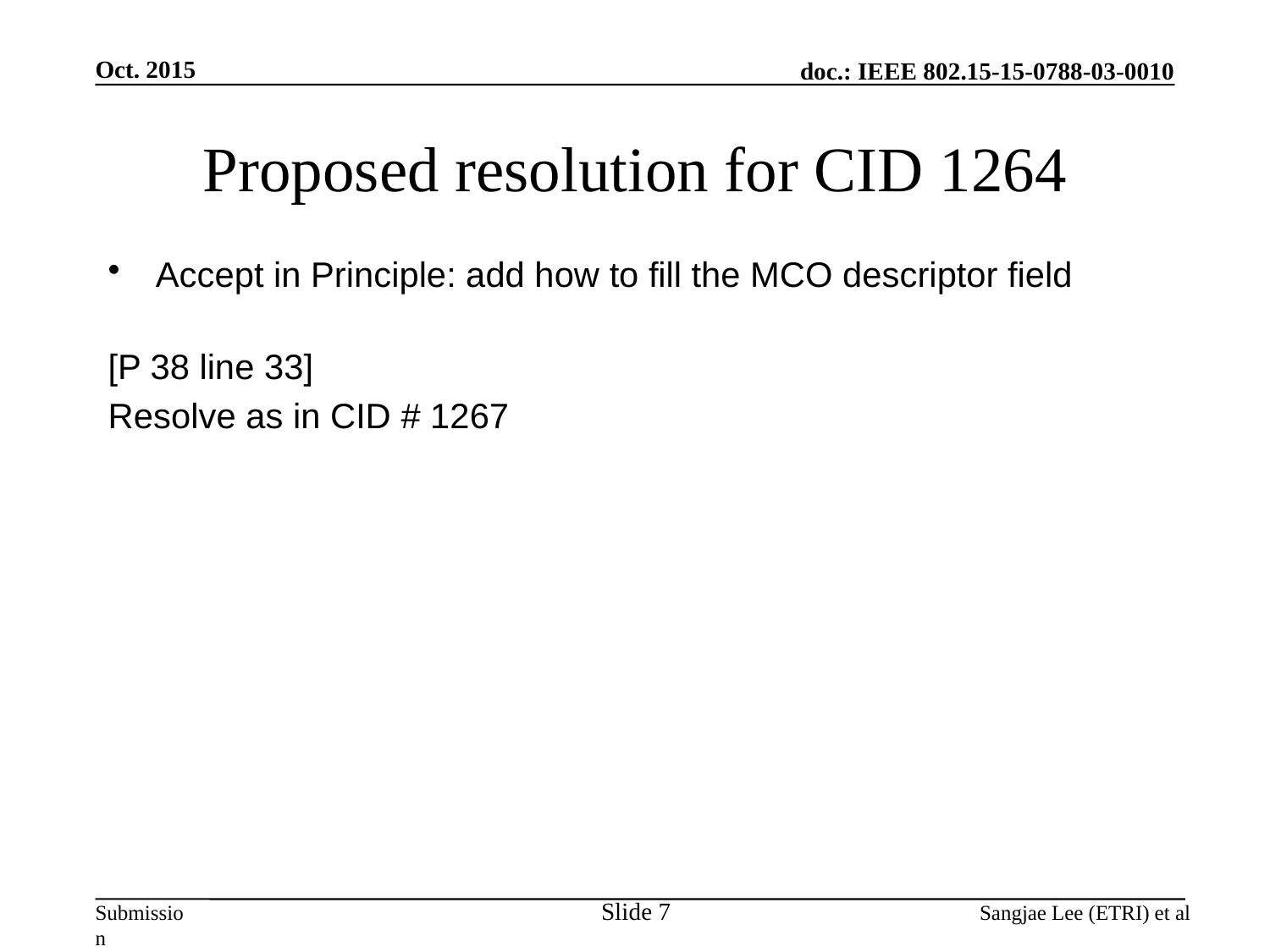

Oct. 2015
# Proposed resolution for CID 1264
Accept in Principle: add how to fill the MCO descriptor field
[P 38 line 33]
Resolve as in CID # 1267
Slide 7
Sangjae Lee (ETRI) et al